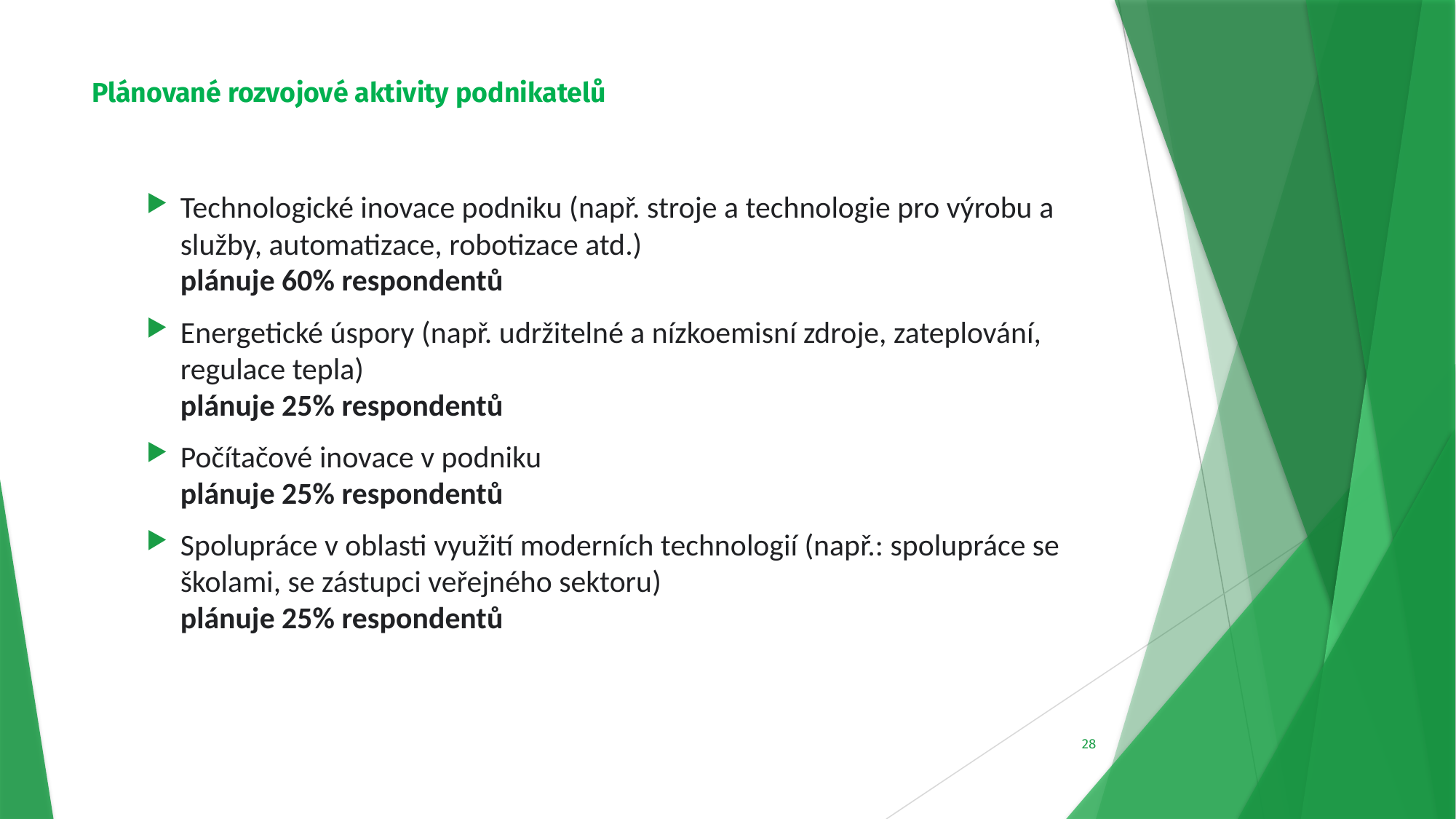

Plánované rozvojové aktivity podnikatelů

Technologické inovace podniku (např. stroje a technologie pro výrobu a služby, automatizace, robotizace atd.)
plánuje 60% respondentů
Energetické úspory (např. udržitelné a nízkoemisní zdroje, zateplování, regulace tepla)
plánuje 25% respondentů
Počítačové inovace v podniku
plánuje 25% respondentů
Spolupráce v oblasti využití moderních technologií (např.: spolupráce se školami, se zástupci veřejného sektoru)
plánuje 25% respondentů

28